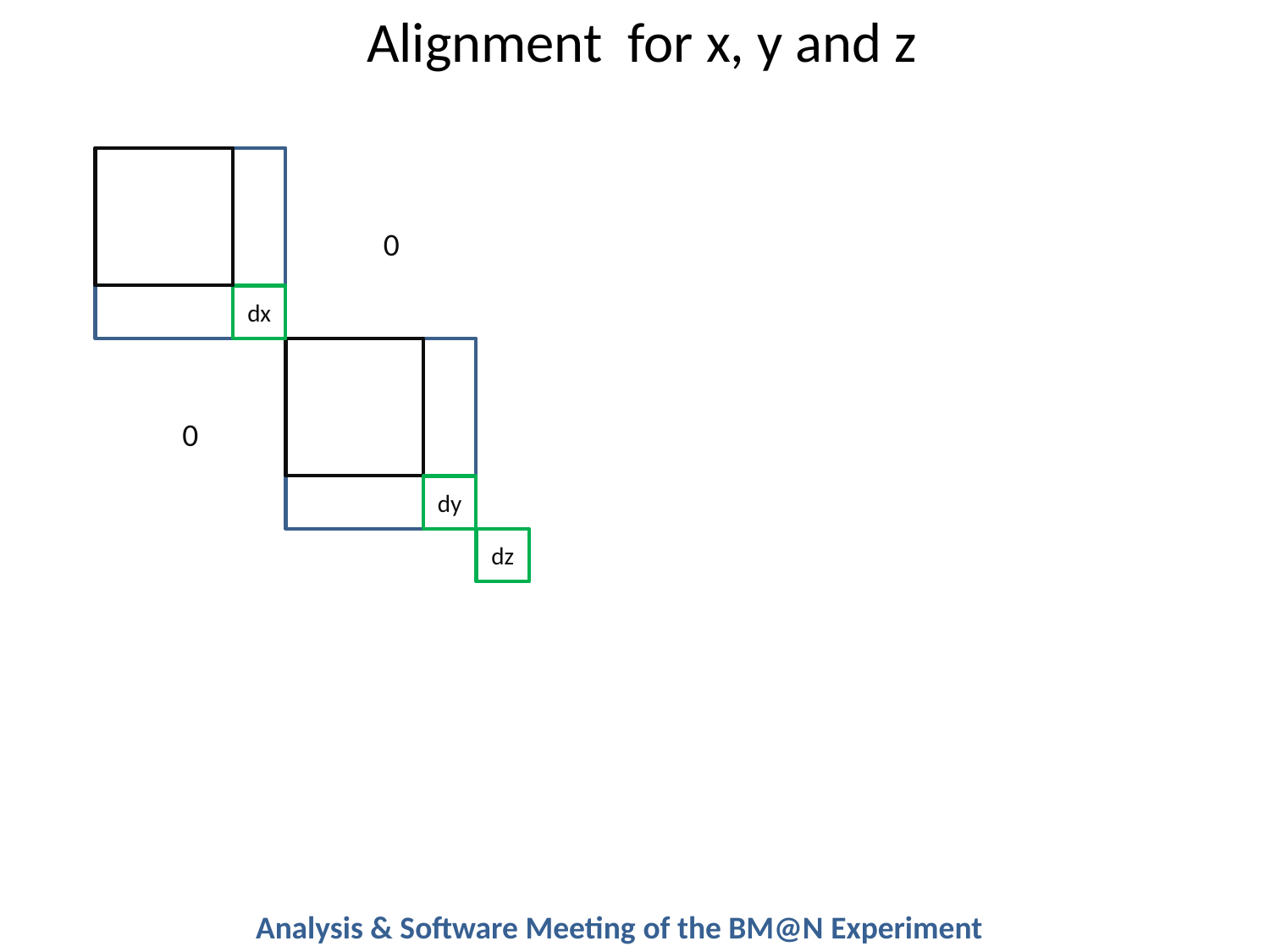

Alignment  for x, y and z
x

0
dx
x

0
dy
dz
Analysis & Software Meeting of the BM@N Experiment